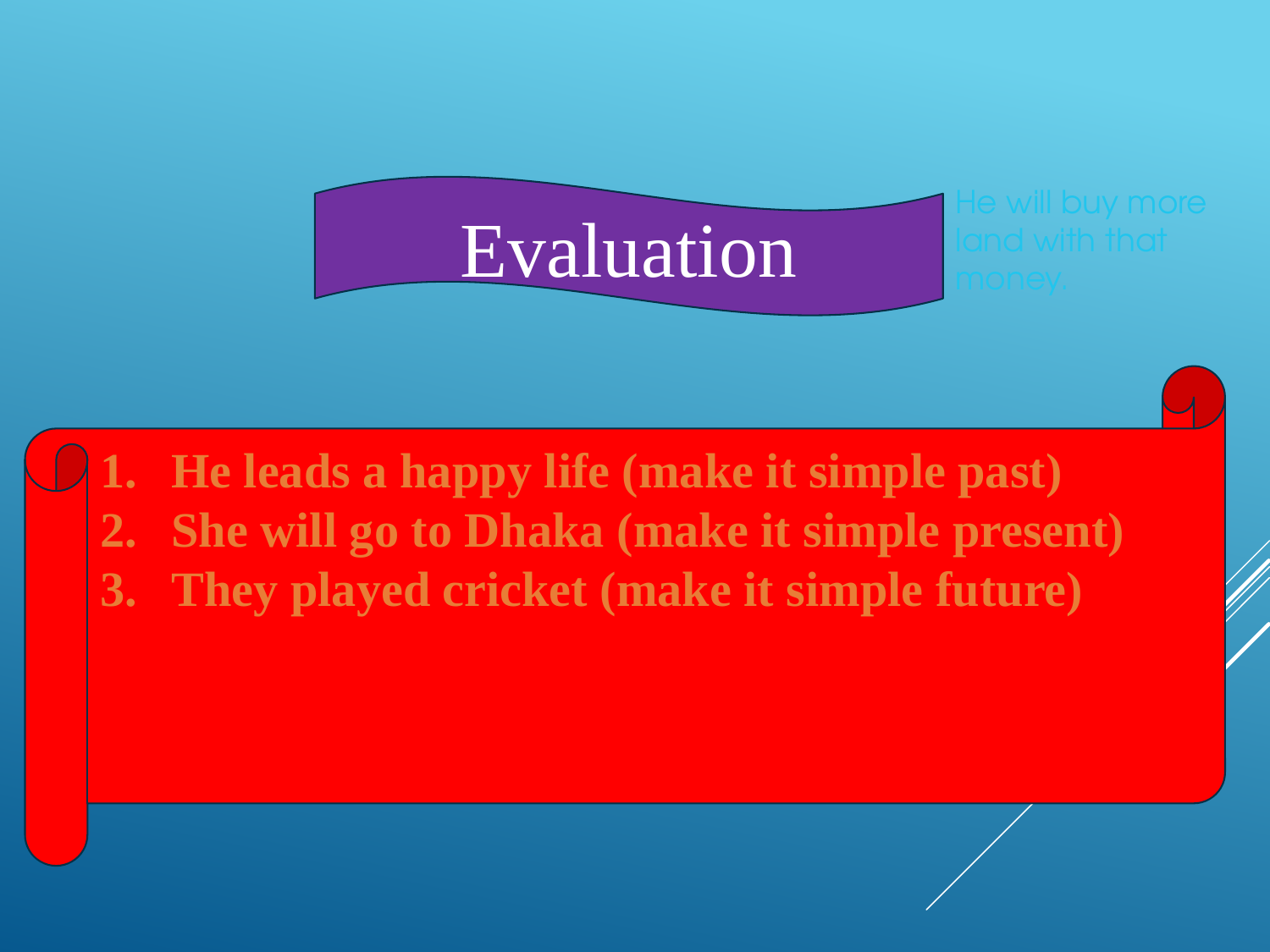

Evaluation
He will buy more land with that money.
He leads a happy life (make it simple past)
She will go to Dhaka (make it simple present)
They played cricket (make it simple future)